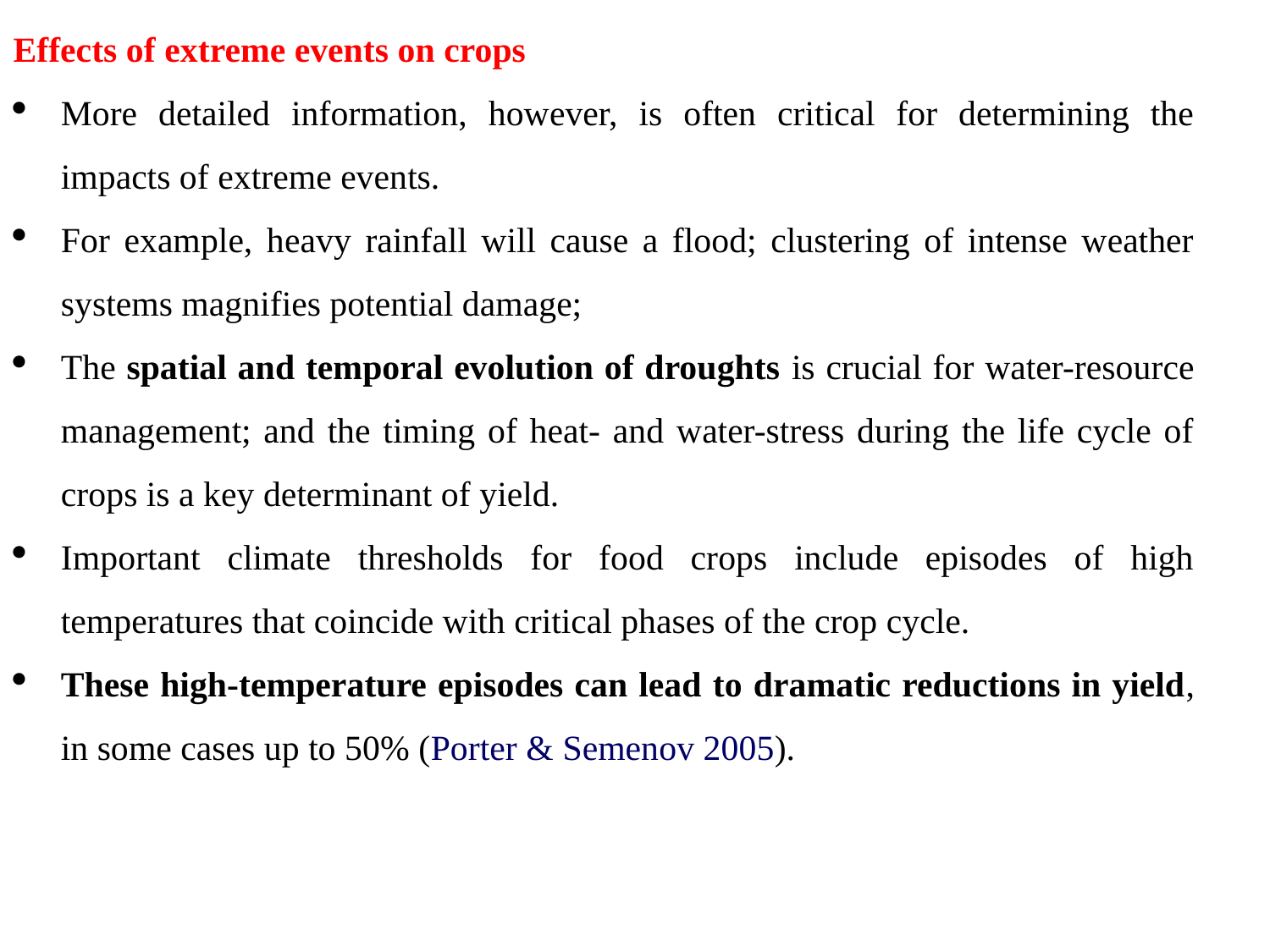

Effects of extreme events on crops
More detailed information, however, is often critical for determining the impacts of extreme events.
For example, heavy rainfall will cause a flood; clustering of intense weather systems magnifies potential damage;
The spatial and temporal evolution of droughts is crucial for water-resource management; and the timing of heat- and water-stress during the life cycle of crops is a key determinant of yield.
Important climate thresholds for food crops include episodes of high temperatures that coincide with critical phases of the crop cycle.
These high-temperature episodes can lead to dramatic reductions in yield, in some cases up to 50% (Porter & Semenov 2005).